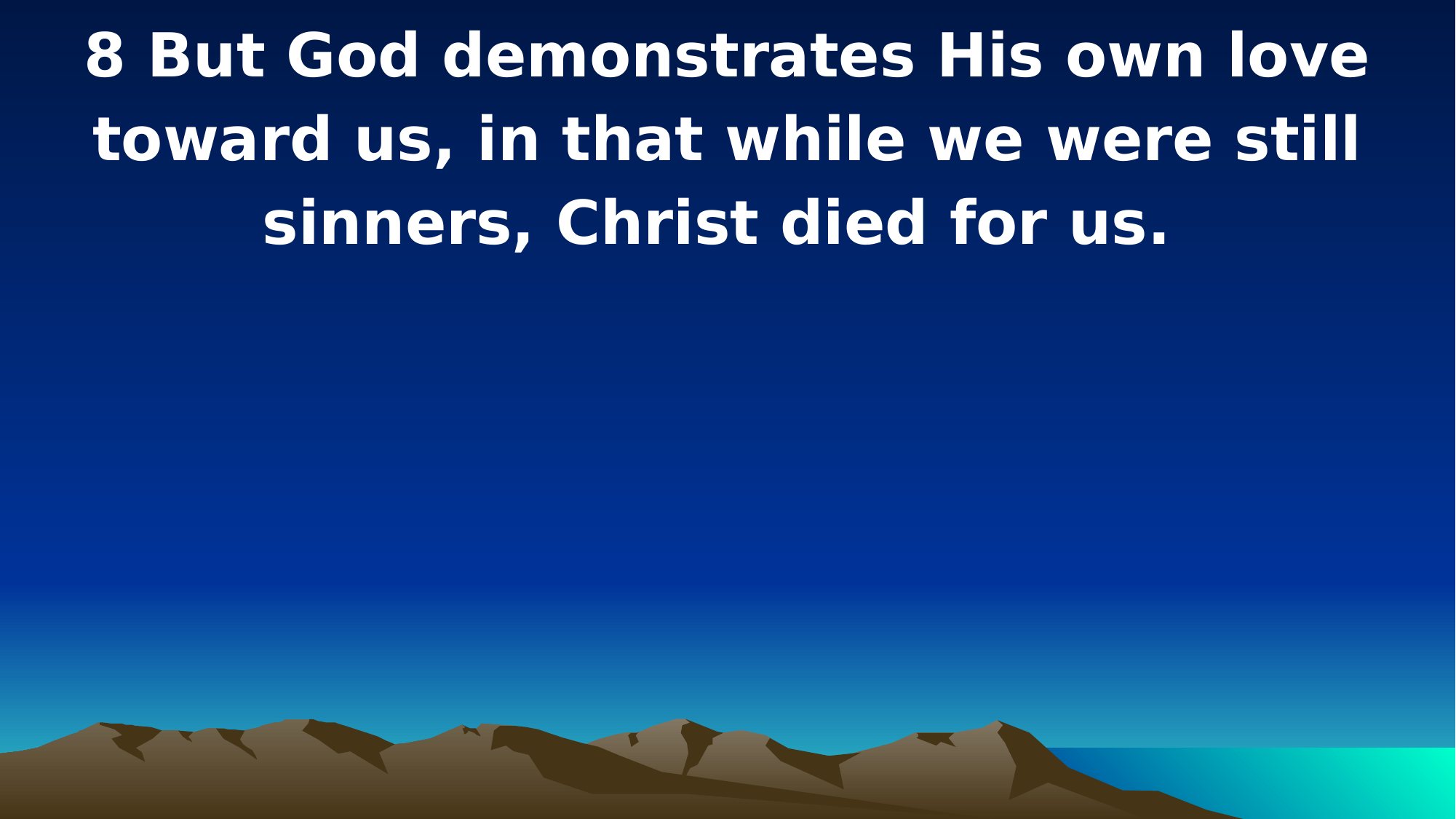

8 But God demonstrates His own love toward us, in that while we were still sinners, Christ died for us.